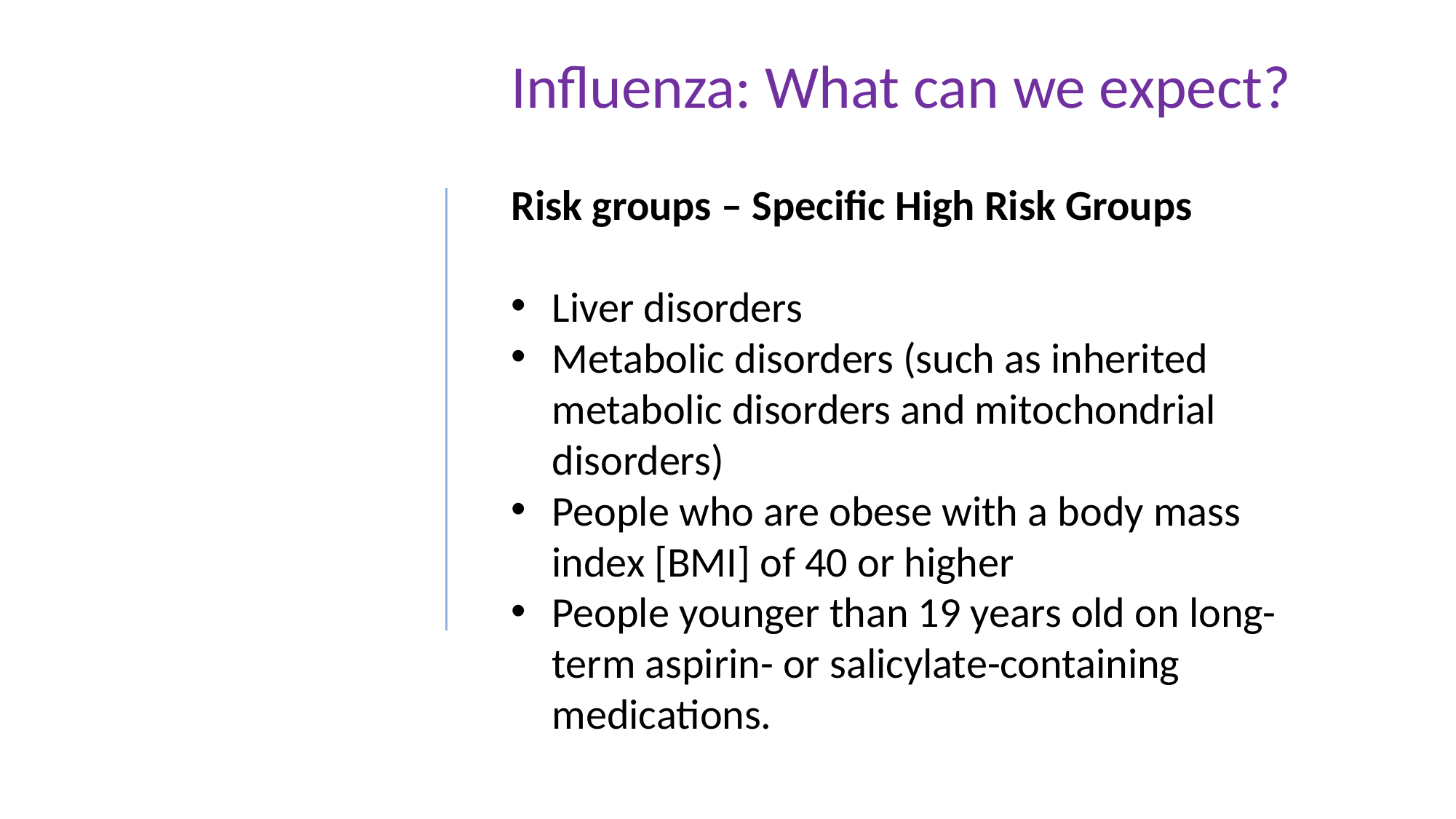

Influenza: What can we expect?
Risk groups – Specific High Risk Groups

Liver disorders
Metabolic disorders (such as inherited metabolic disorders and mitochondrial disorders)
People who are obese with a body mass index [BMI] of 40 or higher
People younger than 19 years old on long-term aspirin- or salicylate-containing medications.
18